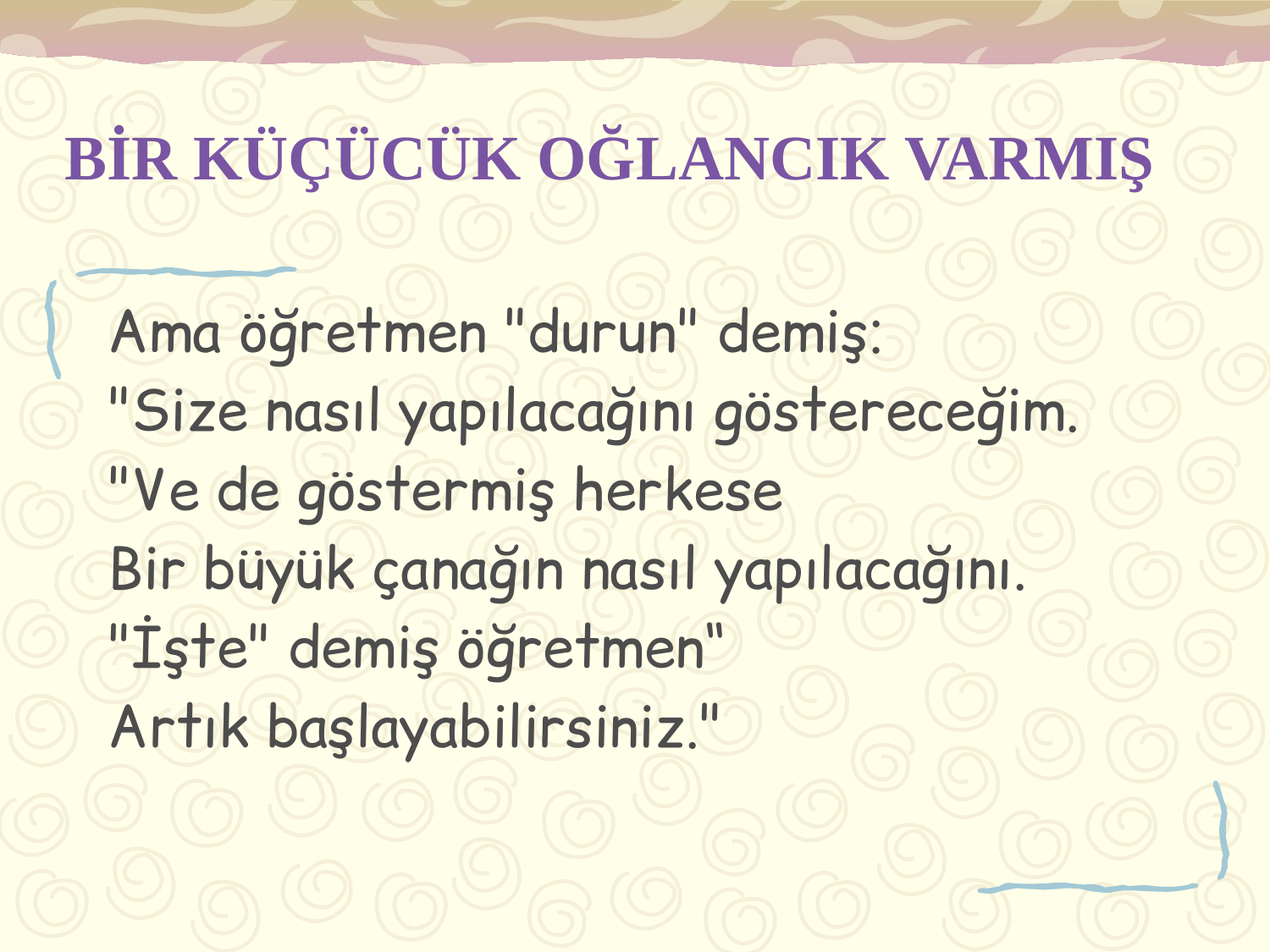

# BİR KÜÇÜCÜK OĞLANCIK VARMIŞ
Ama öğretmen "durun" demiş:
"Size nasıl yapılacağını göstereceğim.
"Ve de göstermiş herkese
Bir büyük çanağın nasıl yapılacağını.
"İşte" demiş öğretmen“
Artık başlayabilirsiniz."